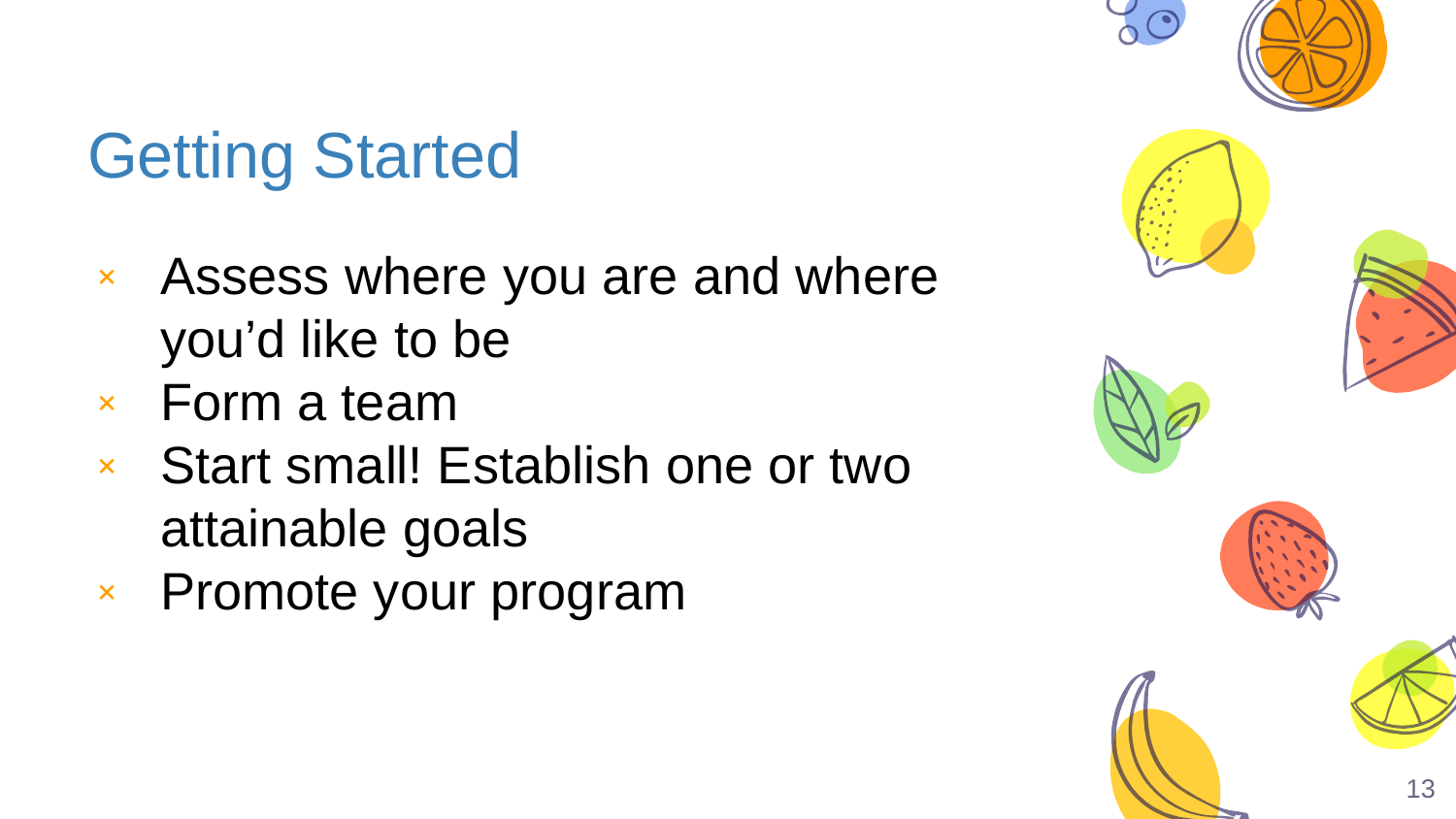

# Getting Started
Assess where you are and where you’d like to be
Form a team
Start small! Establish one or two attainable goals
Promote your program
13